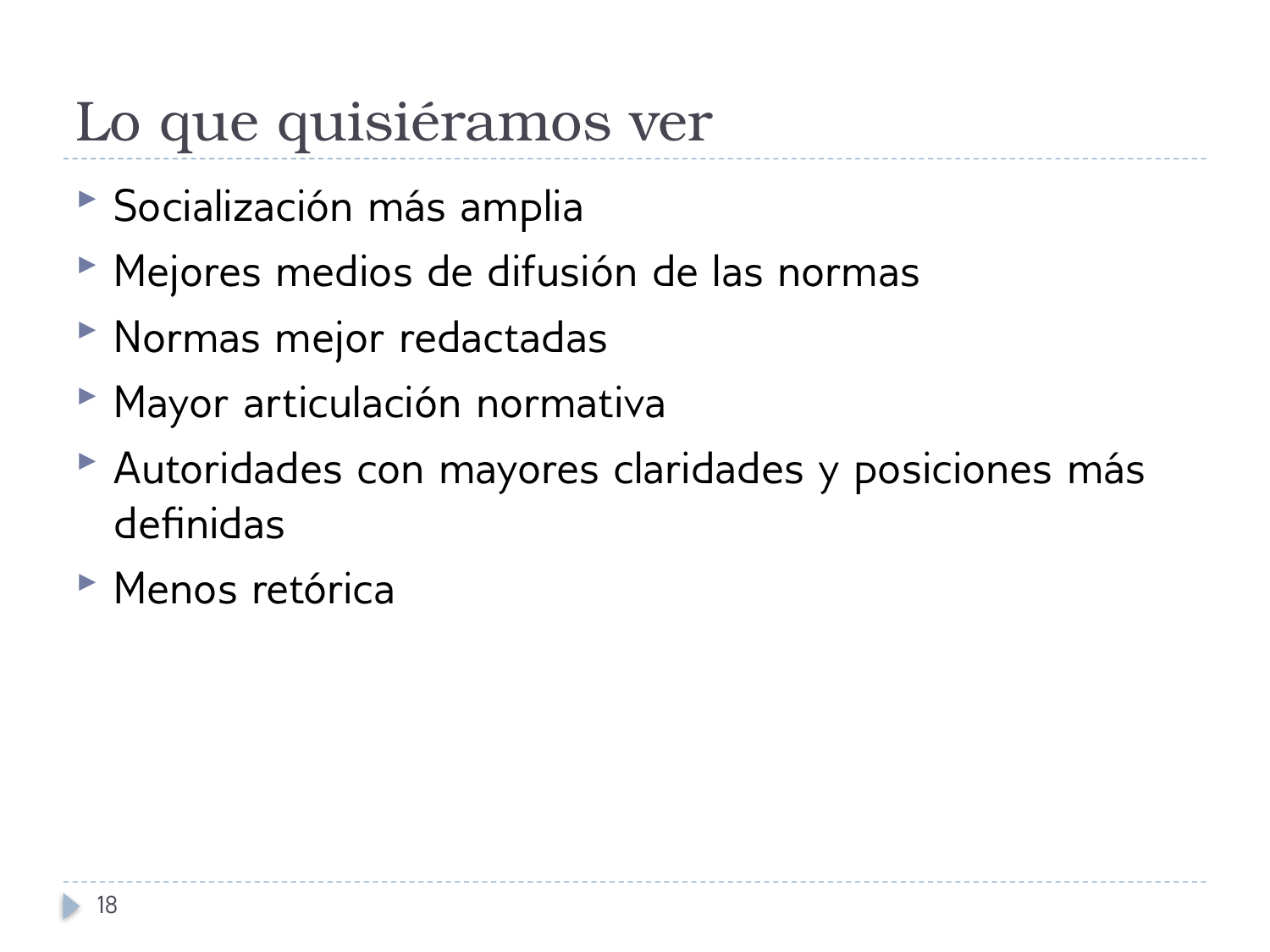

# Lo que quisiéramos ver
Socialización más amplia
Mejores medios de difusión de las normas
Normas mejor redactadas
Mayor articulación normativa
Autoridades con mayores claridades y posiciones más definidas
Menos retórica
18